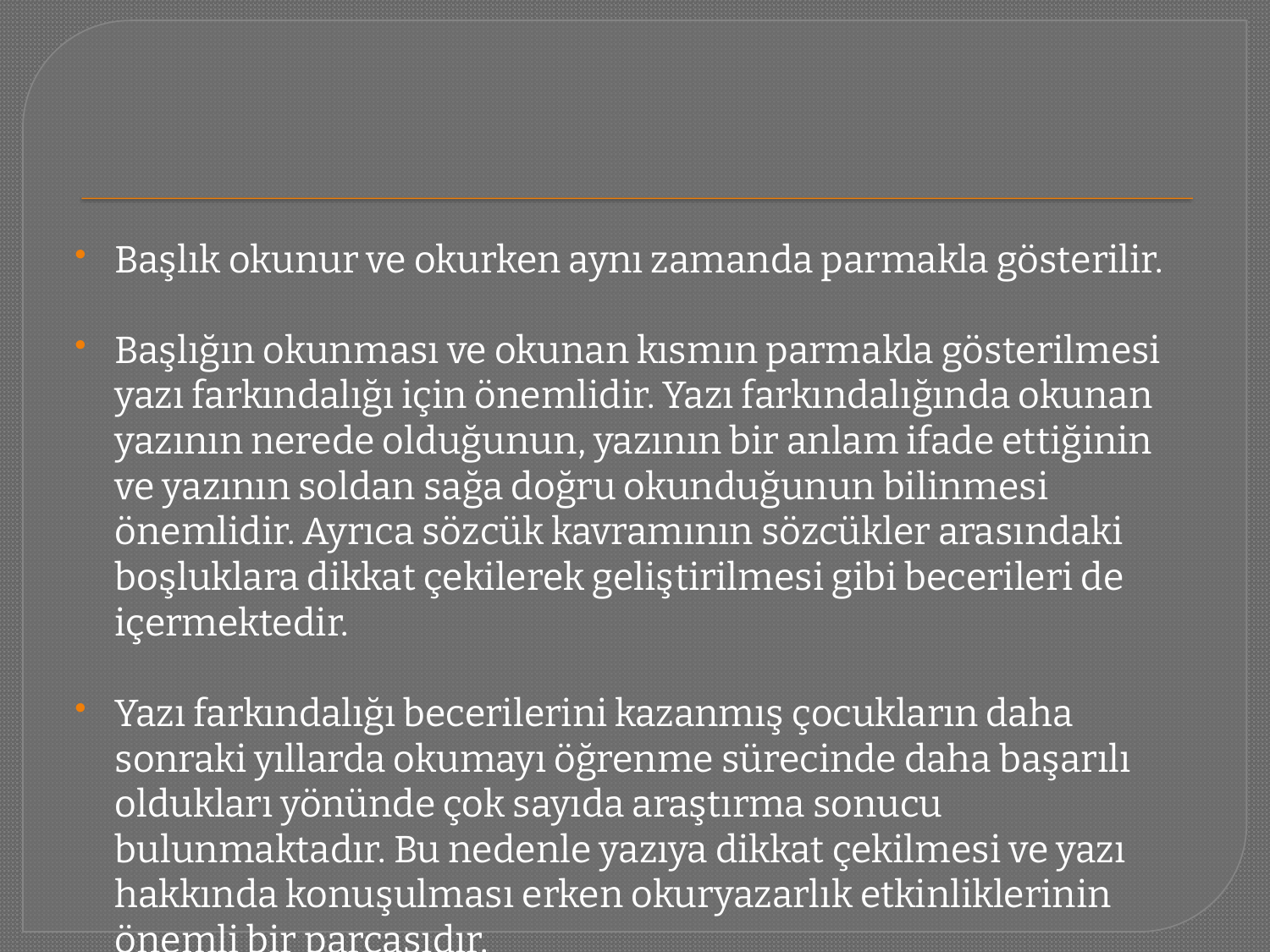

#
Başlık okunur ve okurken aynı zamanda parmakla gösterilir.

Başlığın okunması ve okunan kısmın parmakla gösterilmesi yazı farkındalığı için önemlidir. Yazı farkındalığında okunan yazının nerede olduğunun, yazının bir anlam ifade ettiğinin ve yazının soldan sağa doğru okunduğunun bilinmesi önemlidir. Ayrıca sözcük kavramının sözcükler arasındaki boşluklara dikkat çekilerek geliştirilmesi gibi becerileri de içermektedir.

Yazı farkındalığı becerilerini kazanmış çocukların daha sonraki yıllarda okumayı öğrenme sürecinde daha başarılı oldukları yönünde çok sayıda araştırma sonucu bulunmaktadır. Bu nedenle yazıya dikkat çekilmesi ve yazı hakkında konuşulması erken okuryazarlık etkinliklerinin önemli bir parçasıdır.